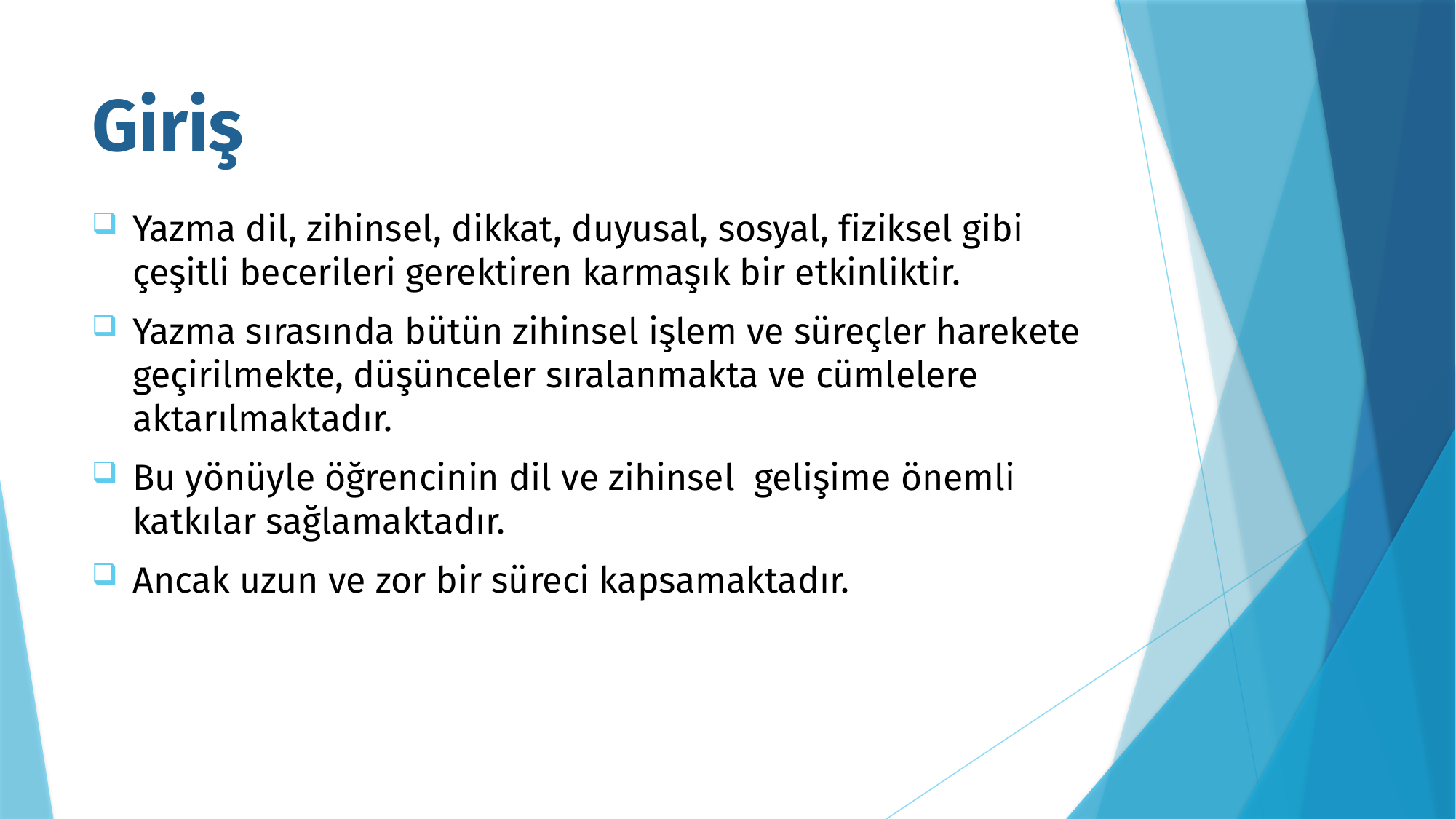

# Giriş
Yazma dil, zihinsel, dikkat, duyusal, sosyal, fiziksel gibi  çeşitli becerileri gerektiren karmaşık bir etkinliktir.
Yazma sırasında bütün zihinsel işlem ve süreçler harekete geçirilmekte, düşünceler sıralanmakta ve cümlelere aktarılmaktadır.
Bu yönüyle öğrencinin dil ve zihinsel  gelişime önemli katkılar sağlamaktadır.
Ancak uzun ve zor bir süreci kapsamaktadır.